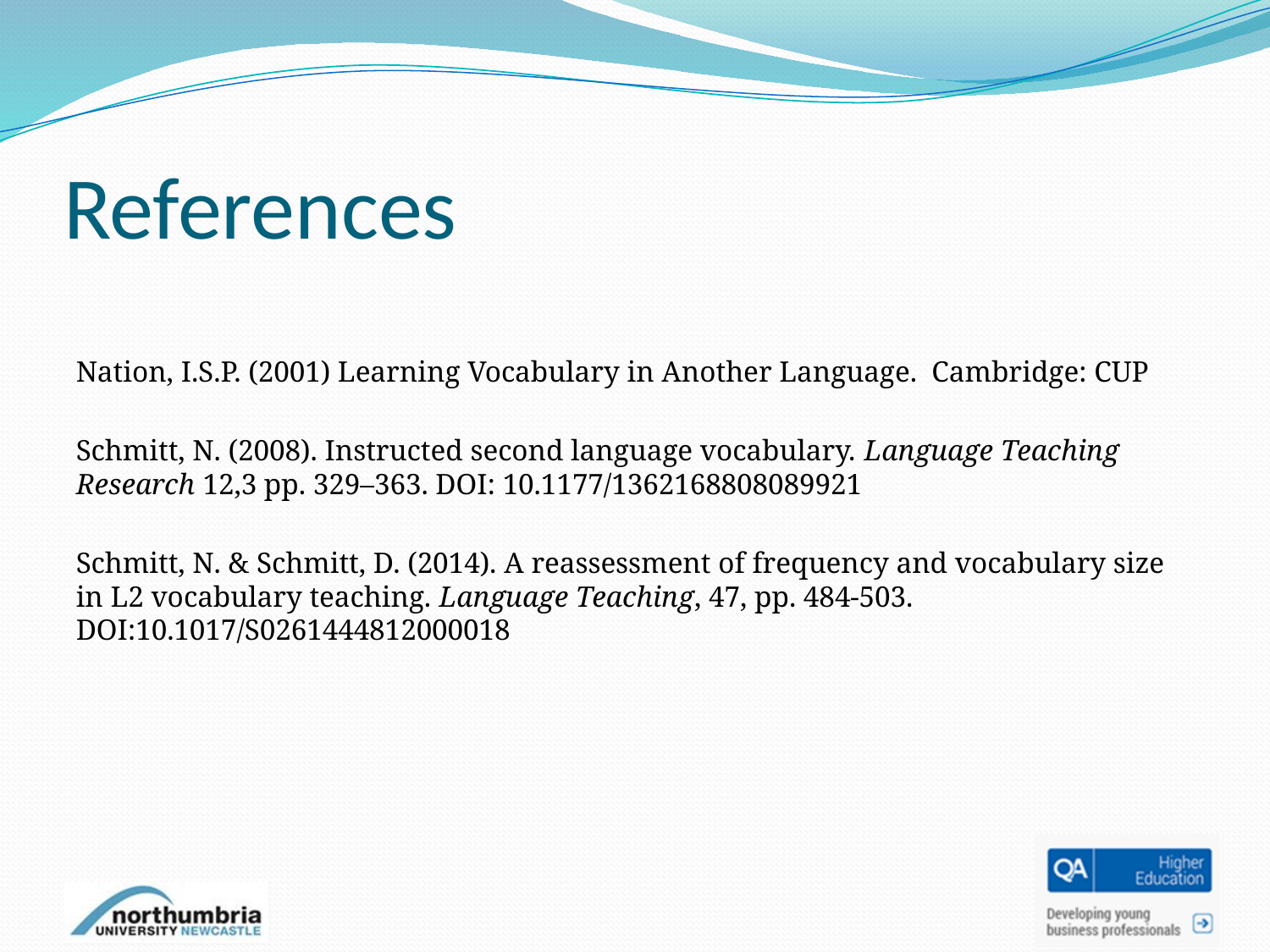

# References

Nation, I.S.P. (2001) Learning Vocabulary in Another Language.  Cambridge: CUP

Schmitt, N. (2008). Instructed second language vocabulary. Language Teaching Research 12,3 pp. 329–363. DOI: 10.1177/1362168808089921

Schmitt, N. & Schmitt, D. (2014). A reassessment of frequency and vocabulary size in L2 vocabulary teaching. Language Teaching, 47, pp. 484-503. DOI:10.1017/S0261444812000018